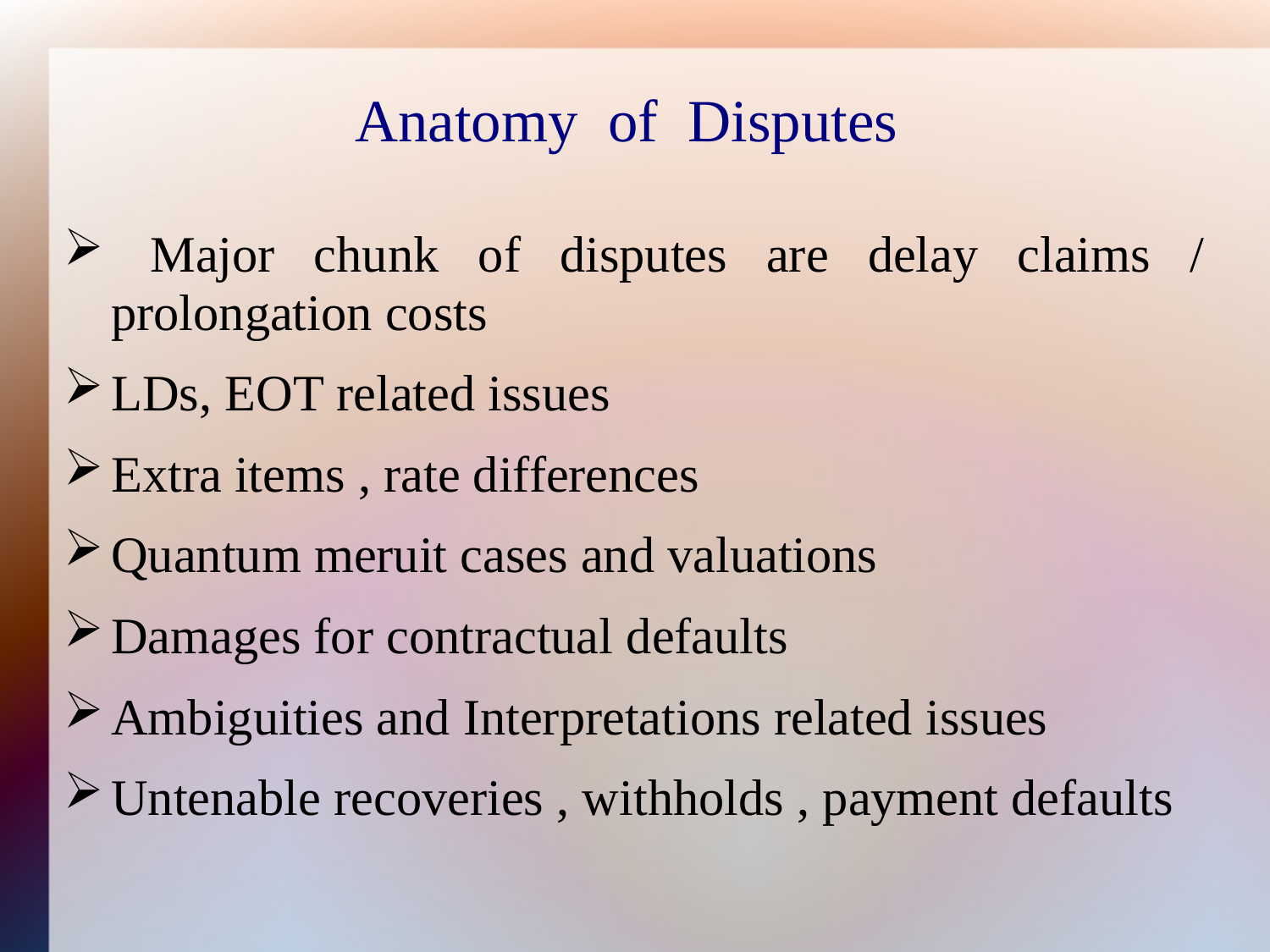

# Anatomy  of  Disputes
 Major chunk of disputes are delay claims / prolongation costs
LDs, EOT related issues
Extra items , rate differences
Quantum meruit cases and valuations
Damages for contractual defaults
Ambiguities and Interpretations related issues
Untenable recoveries , withholds , payment defaults